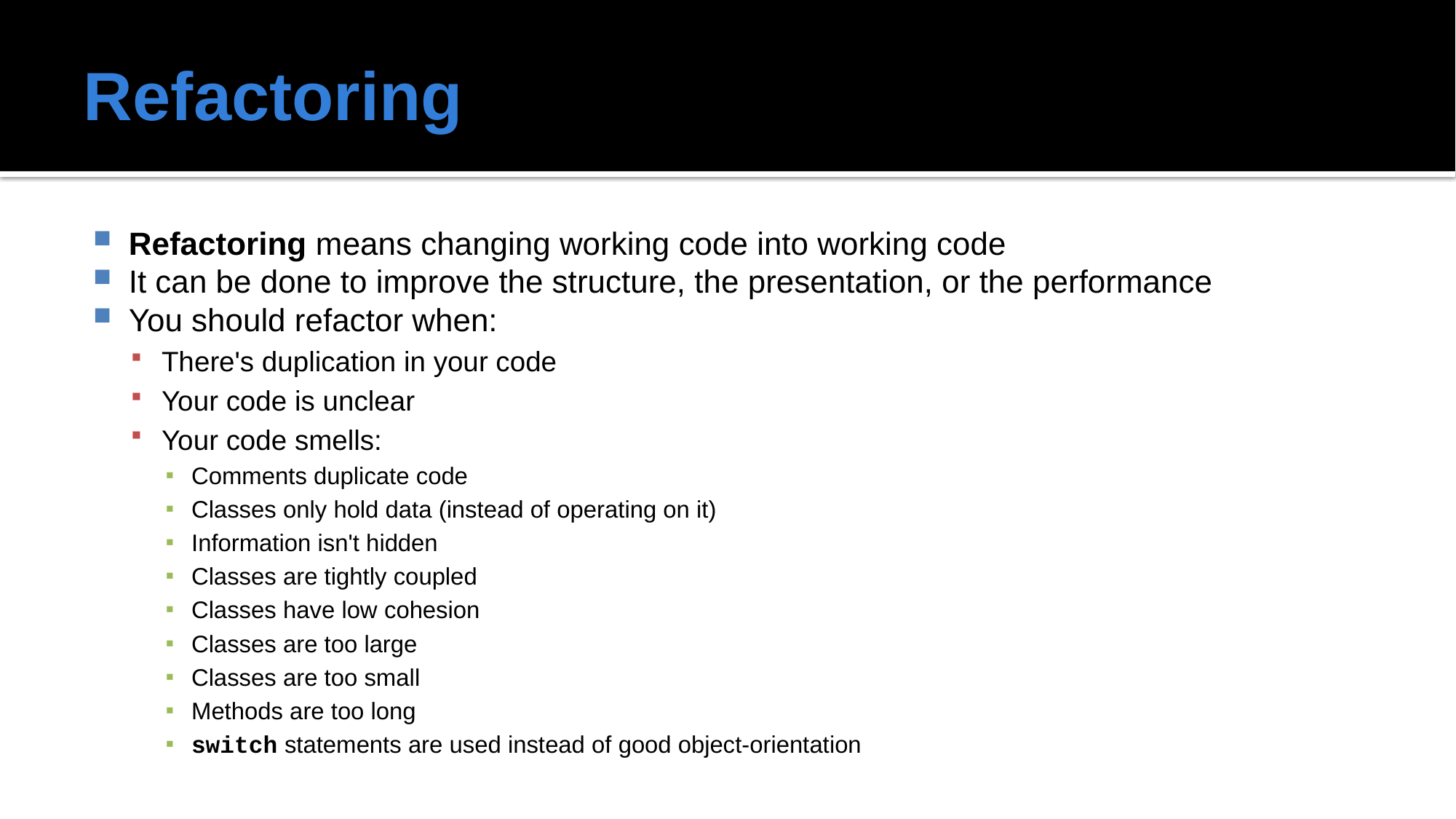

# Refactoring
Refactoring means changing working code into working code
It can be done to improve the structure, the presentation, or the performance
You should refactor when:
There's duplication in your code
Your code is unclear
Your code smells:
Comments duplicate code
Classes only hold data (instead of operating on it)
Information isn't hidden
Classes are tightly coupled
Classes have low cohesion
Classes are too large
Classes are too small
Methods are too long
switch statements are used instead of good object-orientation